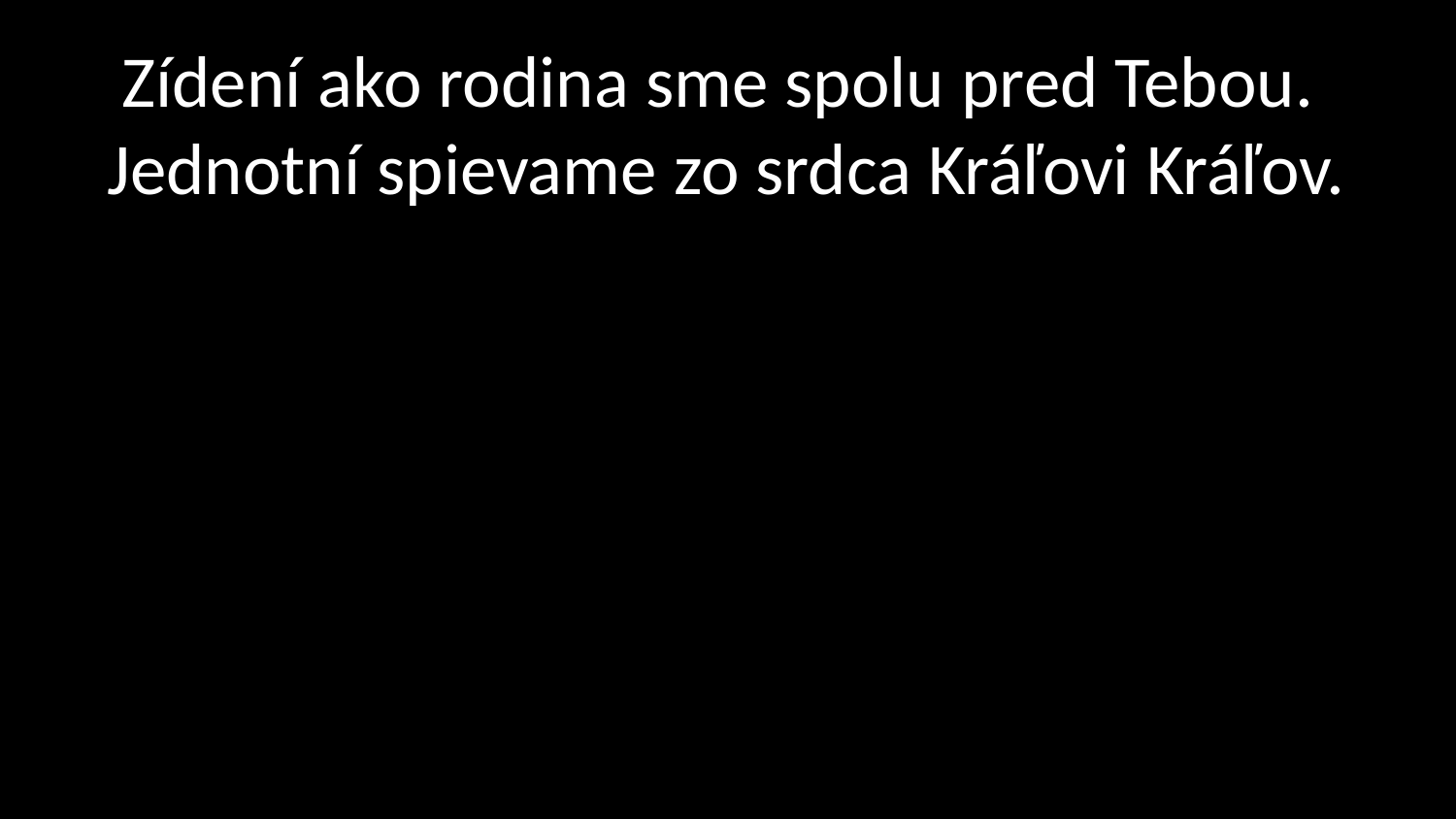

# Zídení ako rodina sme spolu pred Tebou. Jednotní spievame zo srdca Kráľovi Kráľov.